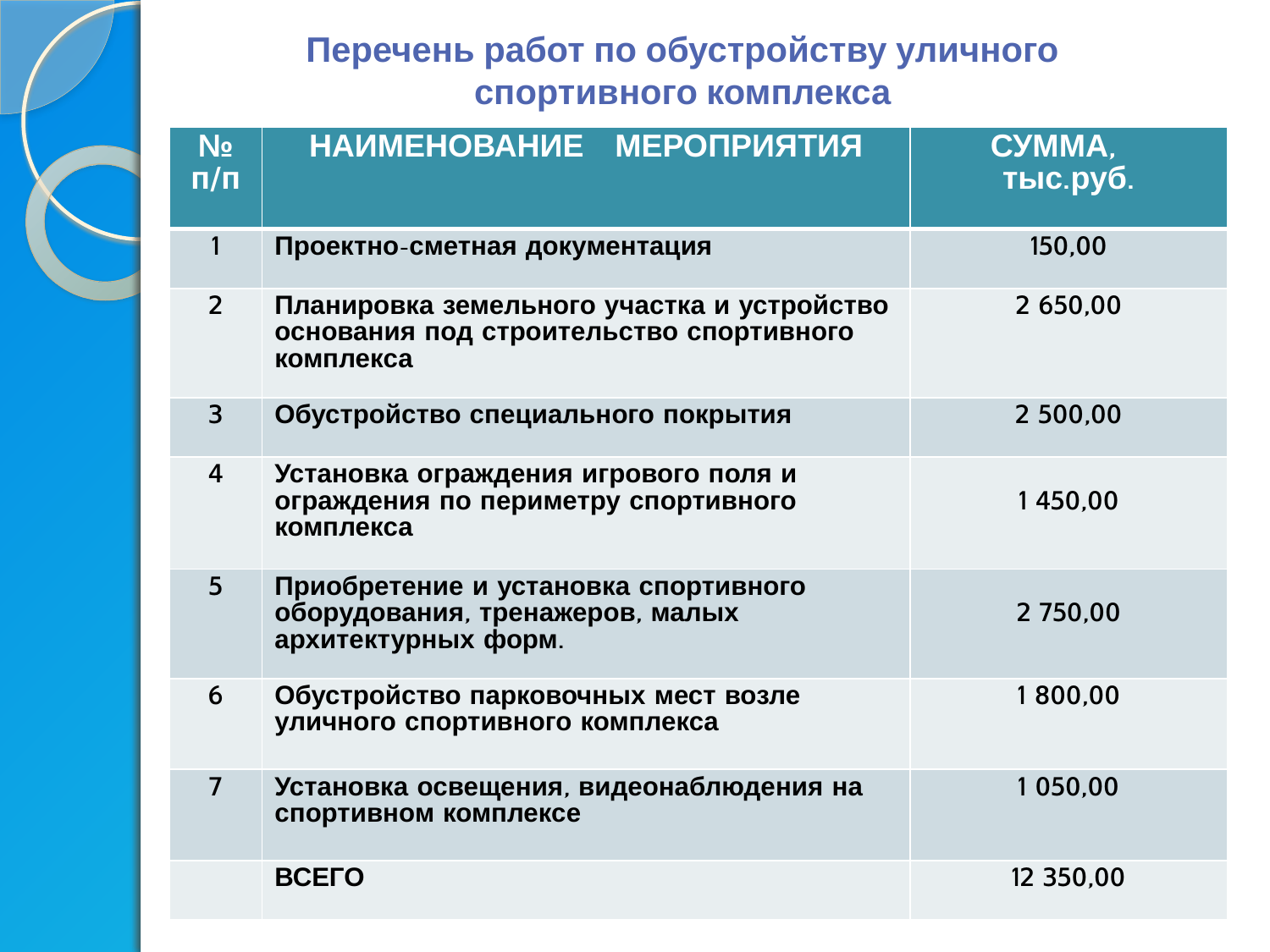

Перечень работ по обустройству уличного спортивного комплекса
| № п/п | НАИМЕНОВАНИЕ МЕРОПРИЯТИЯ | СУММА, тыс.руб. |
| --- | --- | --- |
| 1 | Проектно-сметная документация | 150,00 |
| 2 | Планировка земельного участка и устройство основания под строительство спортивного комплекса | 2 650,00 |
| 3 | Обустройство специального покрытия | 2 500,00 |
| 4 | Установка ограждения игрового поля и ограждения по периметру спортивного комплекса | 1 450,00 |
| 5 | Приобретение и установка спортивного оборудования, тренажеров, малых архитектурных форм. | 2 750,00 |
| 6 | Обустройство парковочных мест возле уличного спортивного комплекса | 1 800,00 |
| 7 | Установка освещения, видеонаблюдения на спортивном комплексе | 1 050,00 |
|  | ВСЕГО | 12 350,00 |